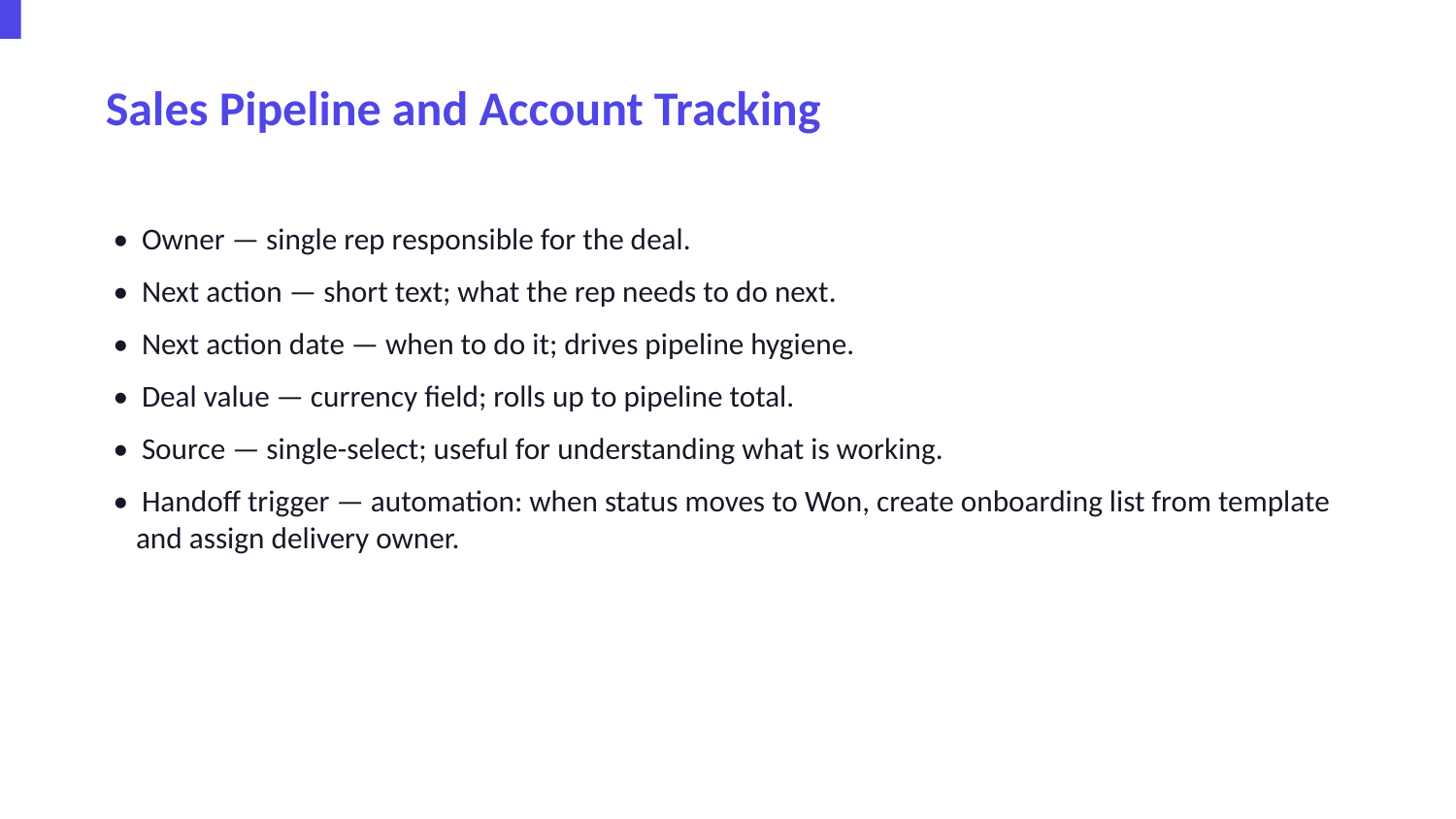

Sales Pipeline and Account Tracking
•  Owner — single rep responsible for the deal.
•  Next action — short text; what the rep needs to do next.
•  Next action date — when to do it; drives pipeline hygiene.
•  Deal value — currency field; rolls up to pipeline total.
•  Source — single-select; useful for understanding what is working.
•  Handoff trigger — automation: when status moves to Won, create onboarding list from template and assign delivery owner.